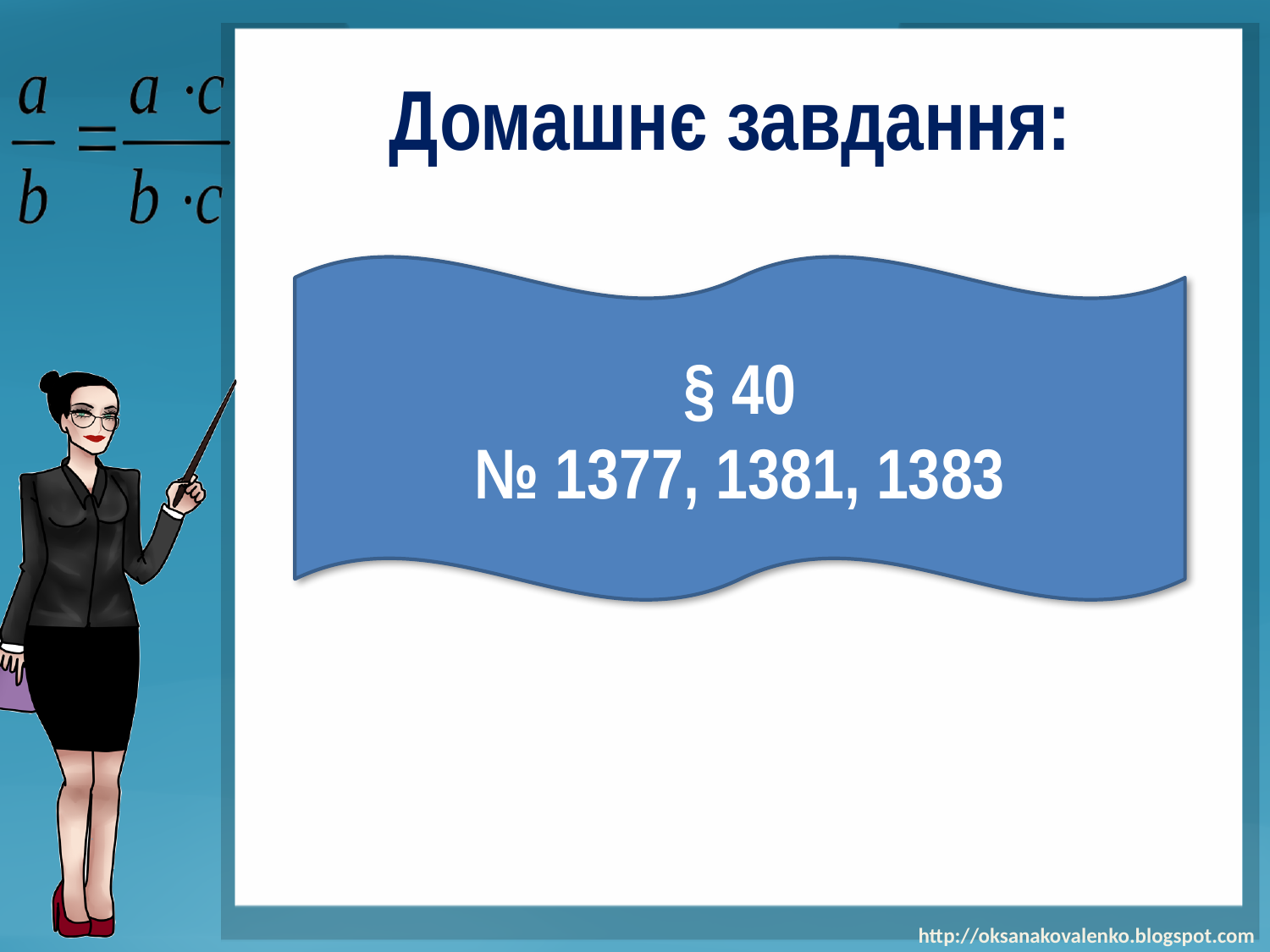

# Домашнє завдання:
§ 40
№ 1377, 1381, 1383
http://oksanakovalenko.blogspot.com